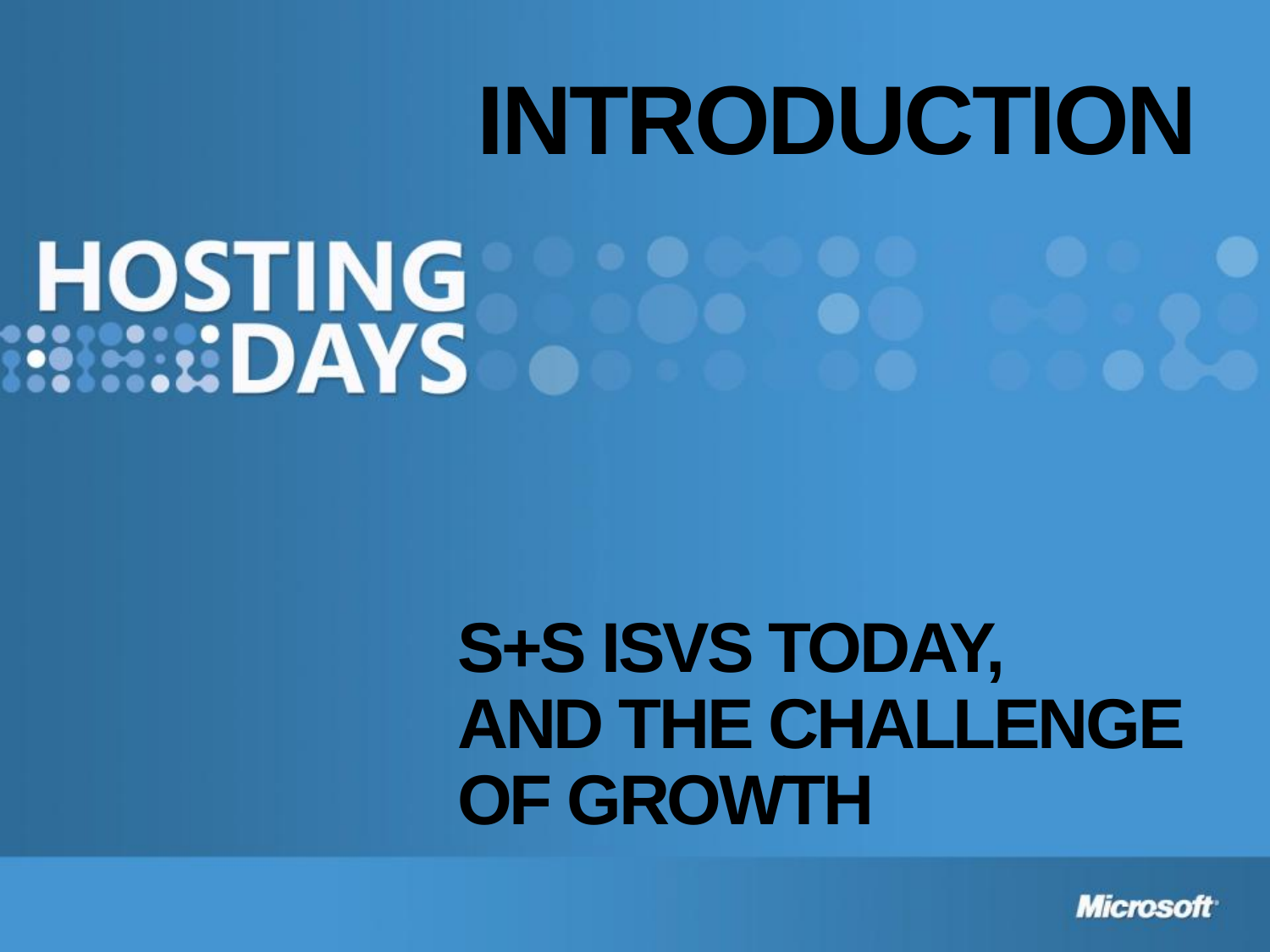

Introduction
# S+S ISVs today, and the challenge of growth